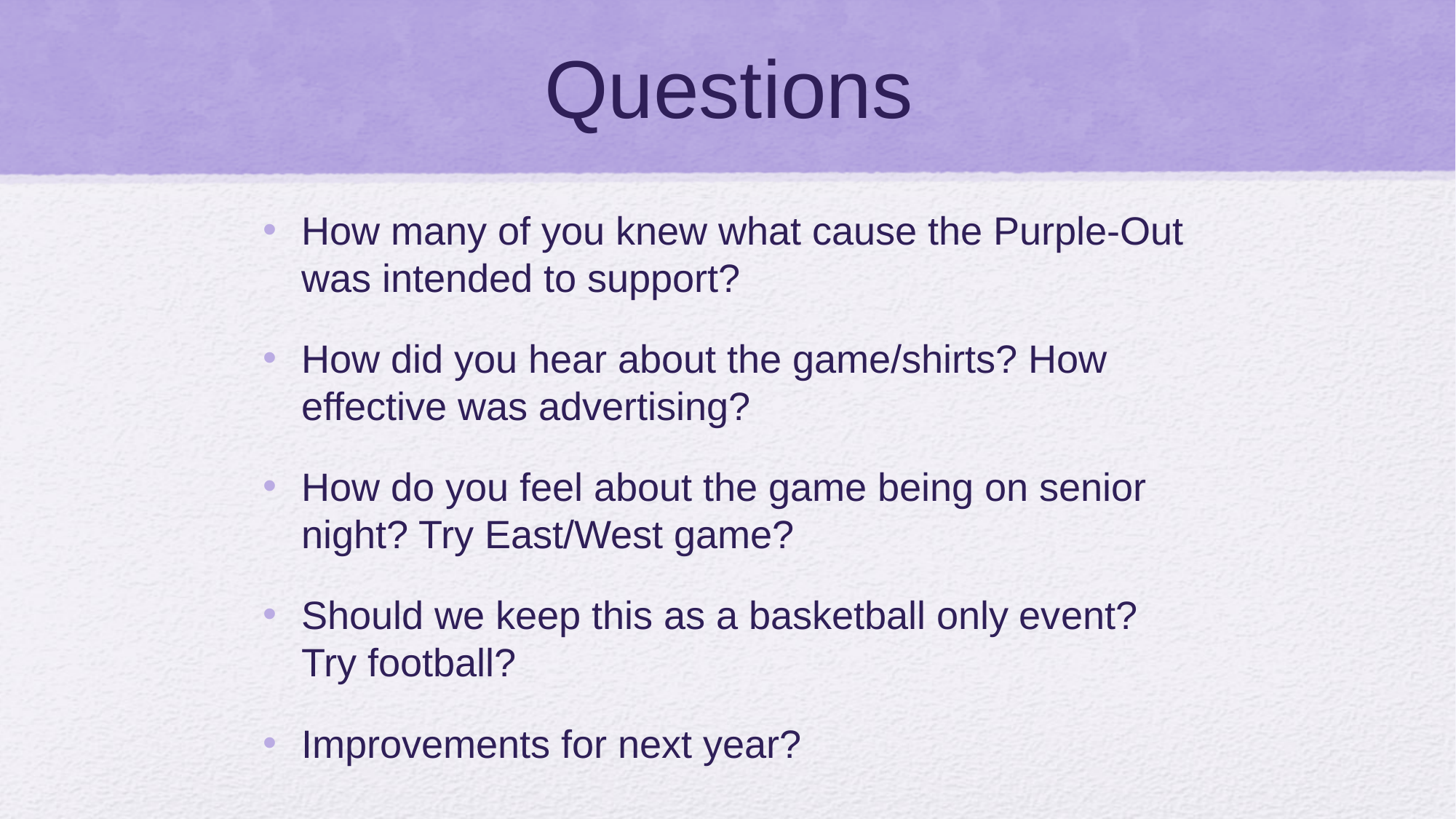

# Questions
How many of you knew what cause the Purple-Out was intended to support?
How did you hear about the game/shirts? How effective was advertising?
How do you feel about the game being on senior night? Try East/West game?
Should we keep this as a basketball only event? Try football?
Improvements for next year?